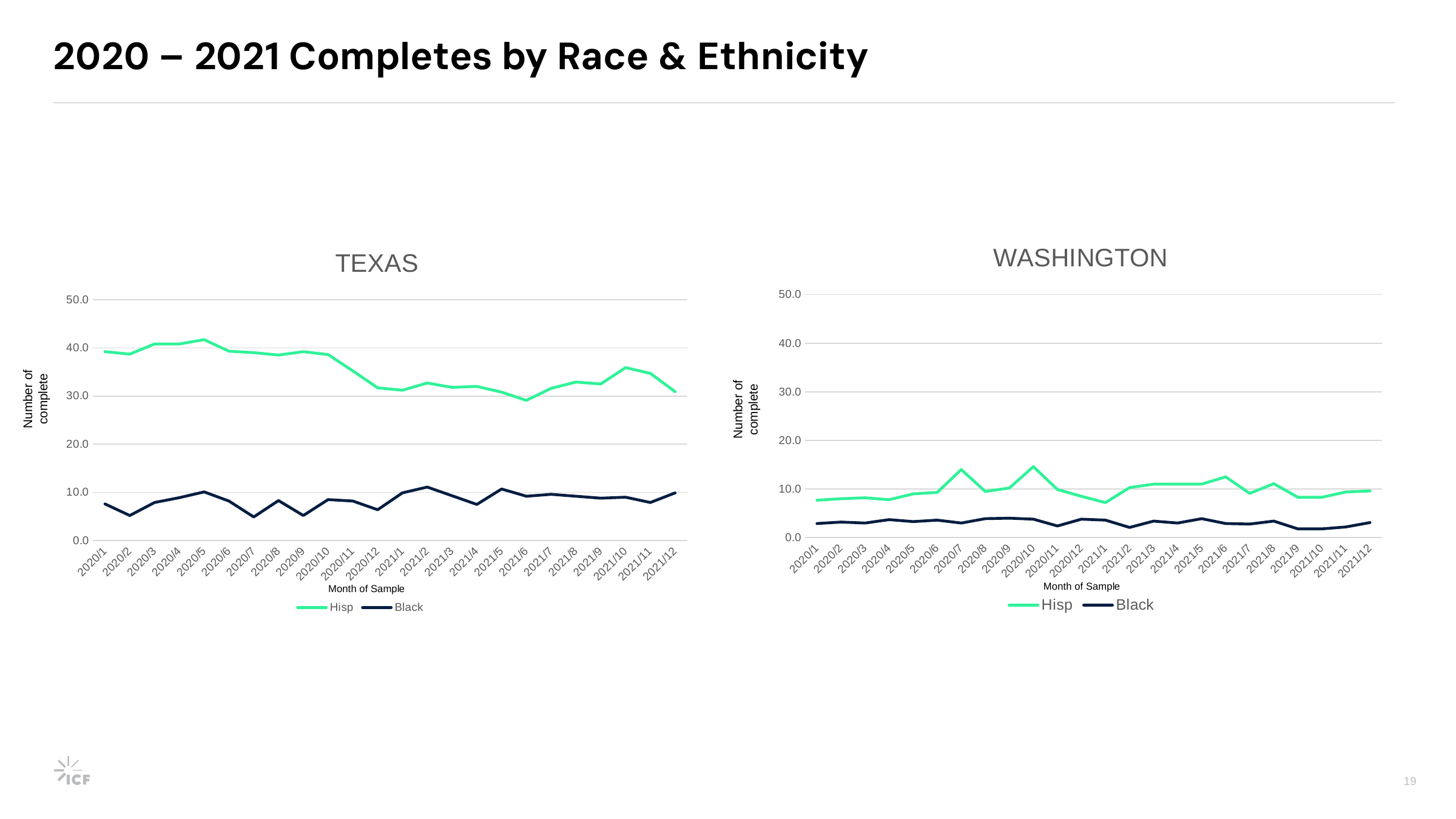

# 2020 – 2021 Completes by Race & Ethnicity

### Chart: WASHINGTON

| Category | Hisp | Black |
|---|---|---|
| 2020/1 | 7.7 | 2.9 |
| 2020/2 | 8.0 | 3.2 |
| 2020/3 | 8.2 | 3.0 |
| 2020/4 | 7.8 | 3.7 |
| 2020/5 | 9.0 | 3.3 |
| 2020/6 | 9.3 | 3.6 |
| 2020/7 | 14.0 | 3.0 |
| 2020/8 | 9.5 | 3.9 |
| 2020/9 | 10.2 | 4.0 |
| 2020/10 | 14.6 | 3.8 |
| 2020/11 | 9.9 | 2.4 |
| 2020/12 | 8.5 | 3.8 |
| 2021/1 | 7.2 | 3.6 |
| 2021/2 | 10.3 | 2.1 |
| 2021/3 | 11.0 | 3.4 |
| 2021/4 | 11.0 | 3.0 |
| 2021/5 | 11.0 | 3.9 |
| 2021/6 | 12.5 | 2.9 |
| 2021/7 | 9.1 | 2.8 |
| 2021/8 | 11.1 | 3.4 |
| 2021/9 | 8.3 | 1.8 |
| 2021/10 | 8.3 | 1.8 |
| 2021/11 | 9.4 | 2.2 |
| 2021/12 | 9.6 | 3.1 |

### Chart: TEXAS

| Category | Hisp | Black |
|---|---|---|
| 2020/1 | 39.2 | 7.6 |
| 2020/2 | 38.7 | 5.2 |
| 2020/3 | 40.8 | 7.9 |
| 2020/4 | 40.8 | 8.9 |
| 2020/5 | 41.7 | 10.1 |
| 2020/6 | 39.3 | 8.2 |
| 2020/7 | 39.0 | 4.9 |
| 2020/8 | 38.5 | 8.3 |
| 2020/9 | 39.2 | 5.2 |
| 2020/10 | 38.6 | 8.5 |
| 2020/11 | 35.2 | 8.2 |
| 2020/12 | 31.7 | 6.4 |
| 2021/1 | 31.2 | 9.9 |
| 2021/2 | 32.7 | 11.1 |
| 2021/3 | 31.8 | 9.3 |
| 2021/4 | 32.0 | 7.5 |
| 2021/5 | 30.8 | 10.7 |
| 2021/6 | 29.1 | 9.2 |
| 2021/7 | 31.6 | 9.6 |
| 2021/8 | 32.9 | 9.2 |
| 2021/9 | 32.5 | 8.8 |
| 2021/10 | 35.9 | 9.0 |
| 2021/11 | 34.7 | 7.9 |
| 2021/12 | 30.9 | 9.9 |
Number of complete
Number of complete
19